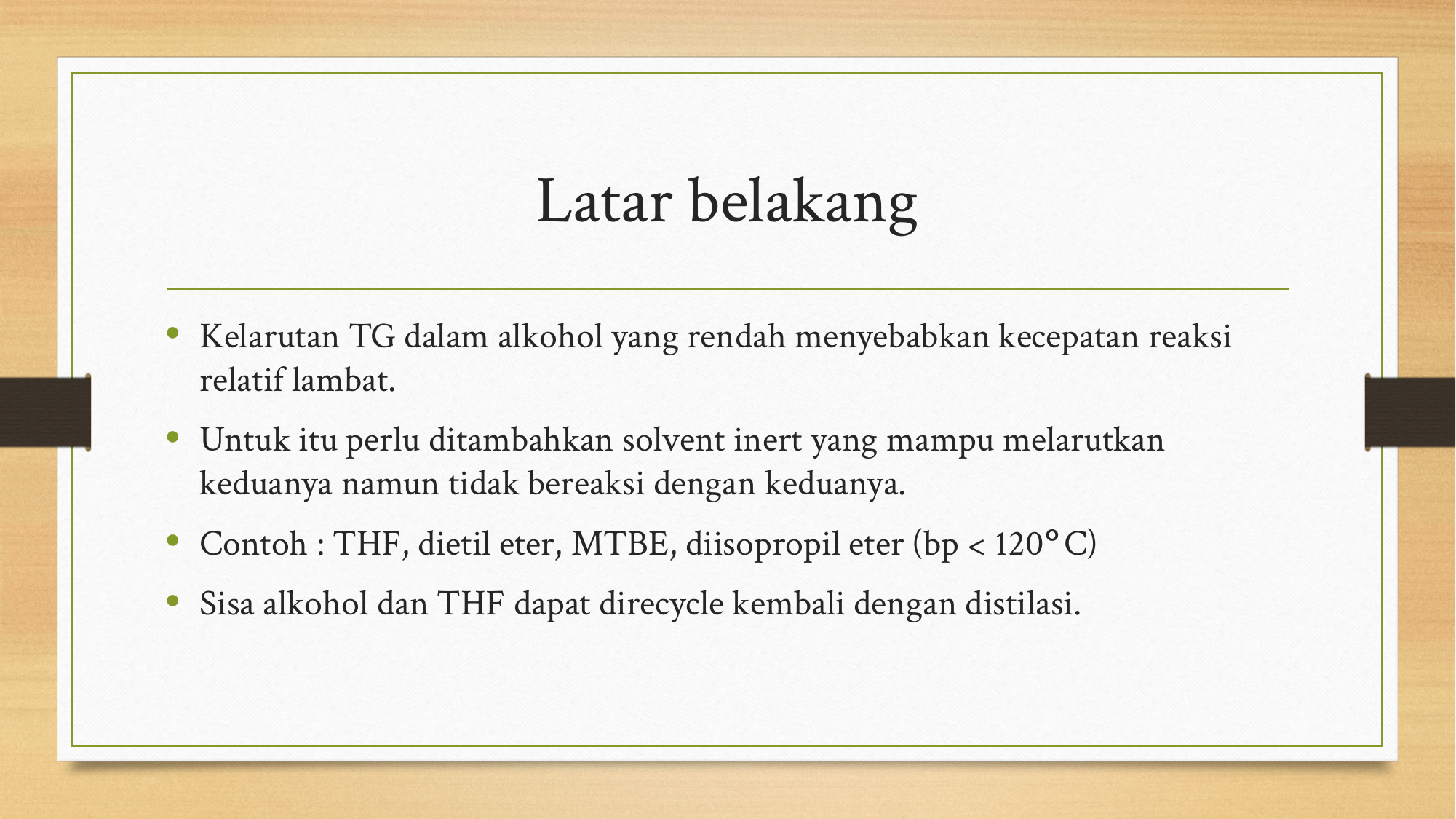

# Latar belakang
Kelarutan TG dalam alkohol yang rendah menyebabkan kecepatan reaksi relatif lambat.
Untuk itu perlu ditambahkan solvent inert yang mampu melarutkan keduanya namun tidak bereaksi dengan keduanya.
Contoh : THF, dietil eter, MTBE, diisopropil eter (bp < 120°C)
Sisa alkohol dan THF dapat direcycle kembali dengan distilasi.